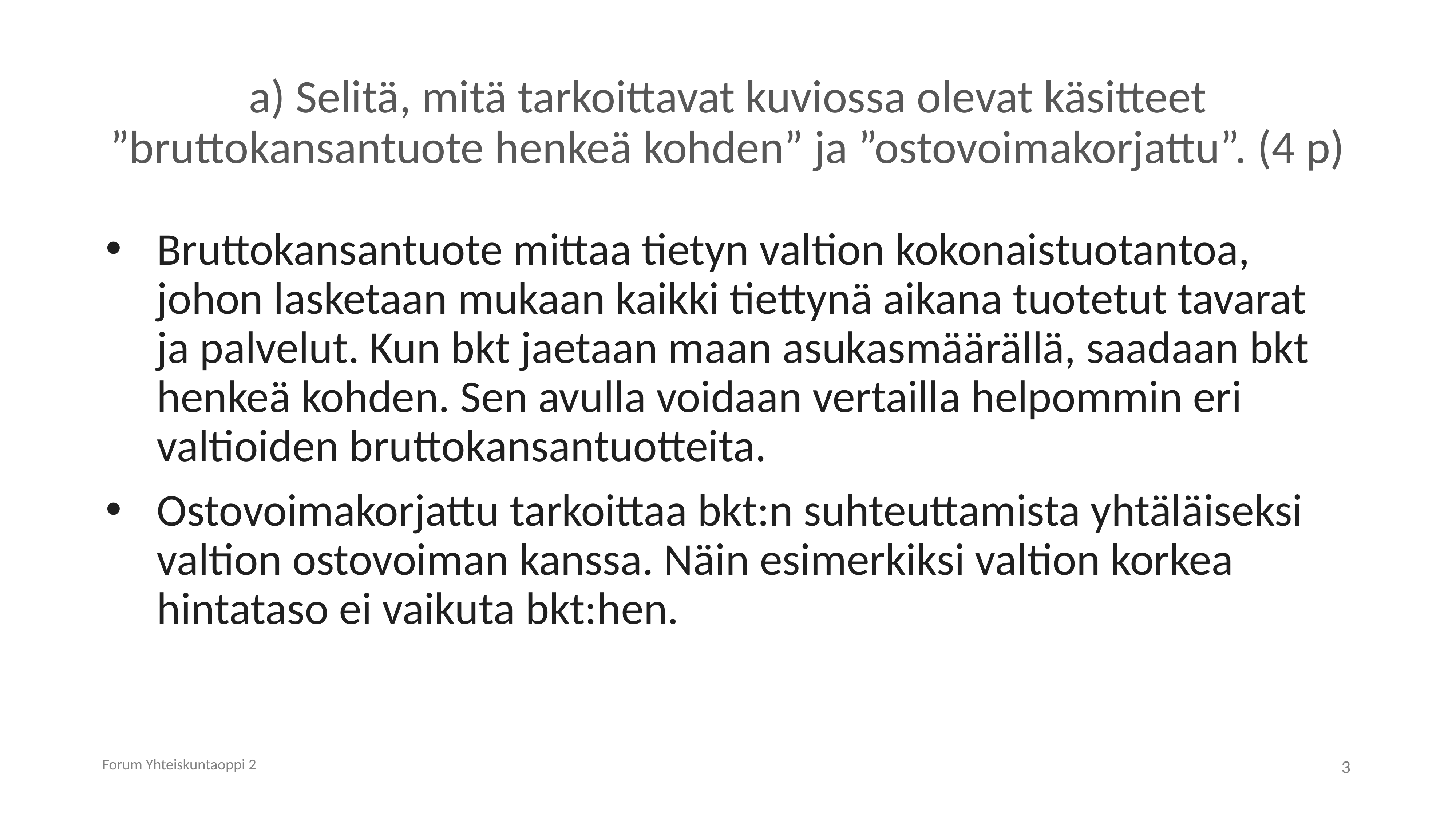

# a) Selitä, mitä tarkoittavat kuviossa olevat käsitteet ”bruttokansantuote henkeä kohden” ja ”ostovoimakorjattu”. (4 p)
Bruttokansantuote mittaa tietyn valtion kokonaistuotantoa, johon lasketaan mukaan kaikki tiettynä aikana tuotetut tavarat ja palvelut. Kun bkt jaetaan maan asukasmäärällä, saadaan bkt henkeä kohden. Sen avulla voidaan vertailla helpommin eri valtioiden bruttokansantuotteita.
Ostovoimakorjattu tarkoittaa bkt:n suhteuttamista yhtäläiseksi valtion ostovoiman kanssa. Näin esimerkiksi valtion korkea hintataso ei vaikuta bkt:hen.
Forum Yhteiskuntaoppi 2
3